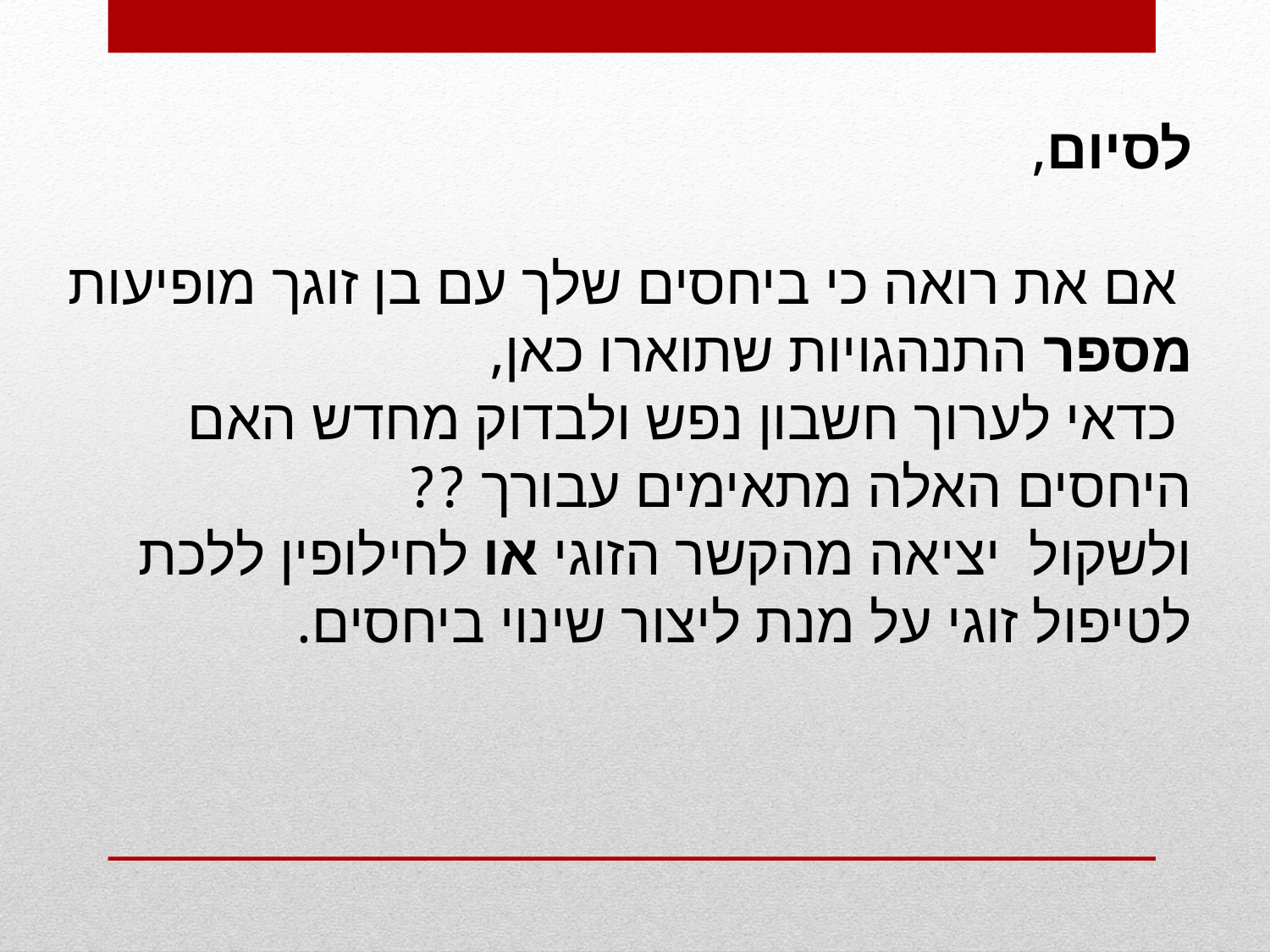

לסיום,

 אם את רואה כי ביחסים שלך עם בן זוגך מופיעות מספר התנהגויות שתוארו כאן,
 כדאי לערוך חשבון נפש ולבדוק מחדש האם היחסים האלה מתאימים עבורך ??
ולשקול  יציאה מהקשר הזוגי או לחילופין ללכת לטיפול זוגי על מנת ליצור שינוי ביחסים.